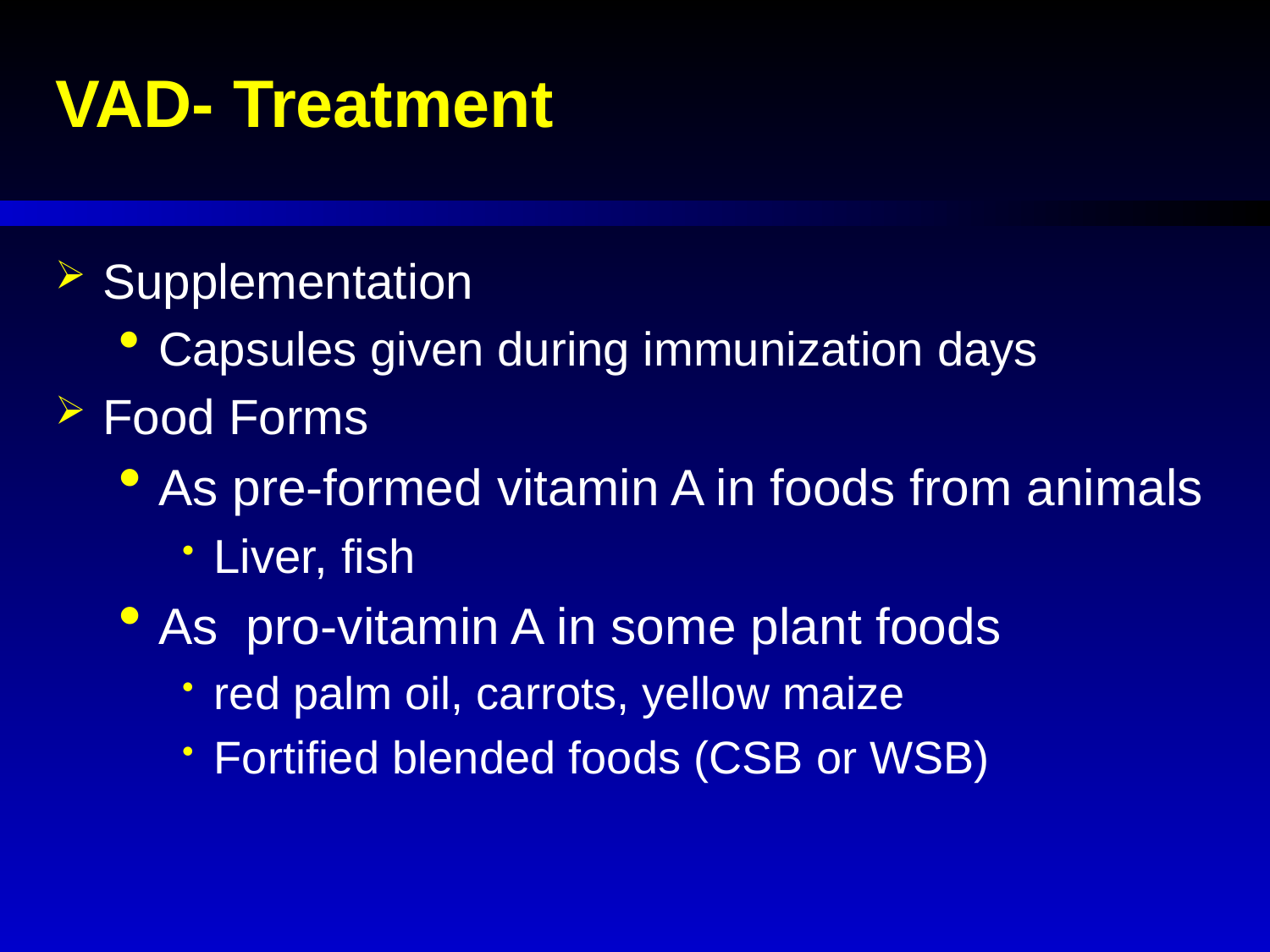

# VAD- Treatment
Supplementation
Capsules given during immunization days
Food Forms
As pre-formed vitamin A in foods from animals
Liver, fish
As  pro-vitamin A in some plant foods
red palm oil, carrots, yellow maize
Fortified blended foods (CSB or WSB)